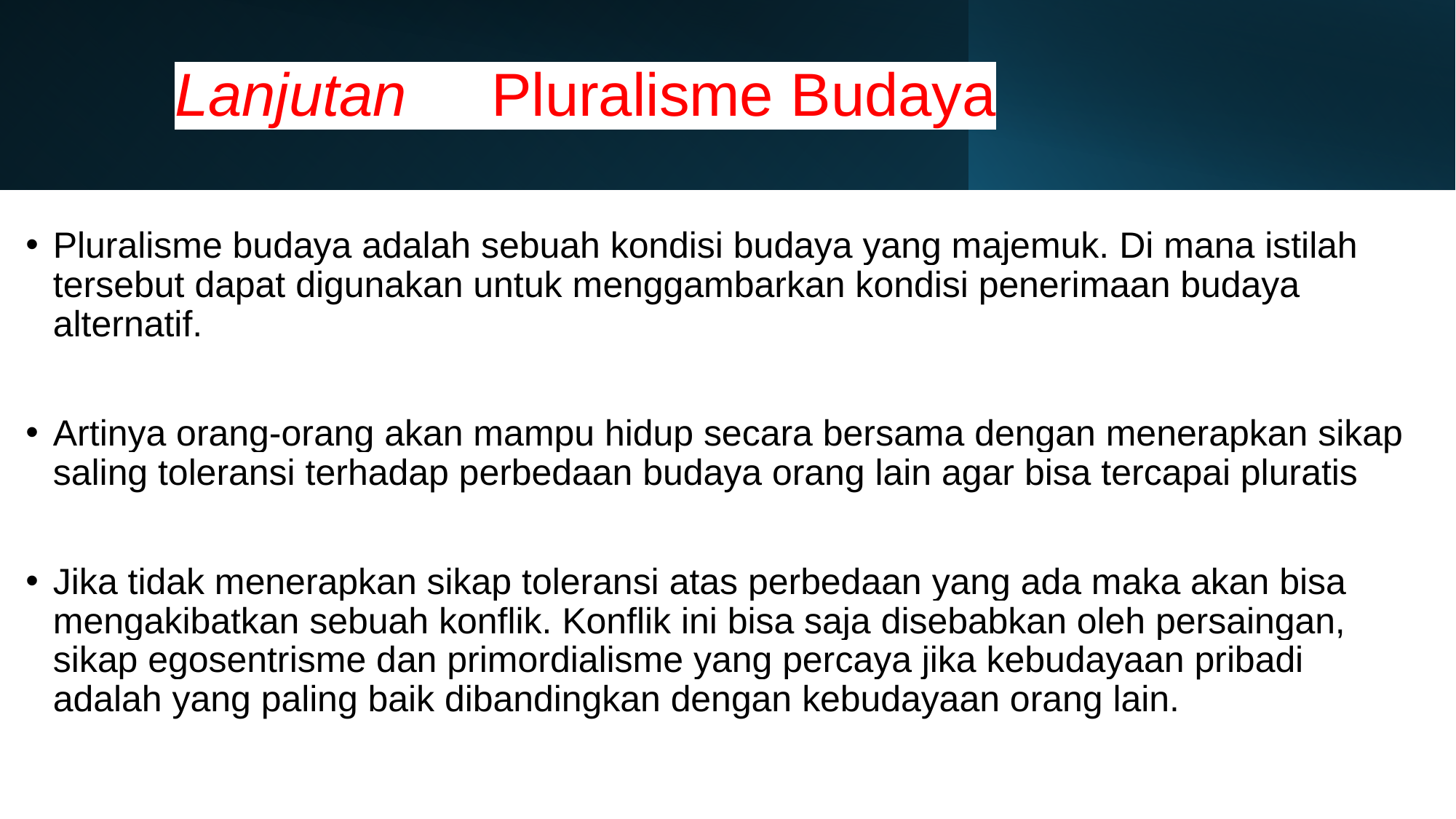

# Lanjutan     Pluralisme Budaya
Pluralisme budaya adalah sebuah kondisi budaya yang majemuk. Di mana istilah tersebut dapat digunakan untuk menggambarkan kondisi penerimaan budaya alternatif.

Artinya orang-orang akan mampu hidup secara bersama dengan menerapkan sikap saling toleransi terhadap perbedaan budaya orang lain agar bisa tercapai pluratis

Jika tidak menerapkan sikap toleransi atas perbedaan yang ada maka akan bisa mengakibatkan sebuah konflik. Konflik ini bisa saja disebabkan oleh persaingan, sikap egosentrisme dan primordialisme yang percaya jika kebudayaan pribadi adalah yang paling baik dibandingkan dengan kebudayaan orang lain.